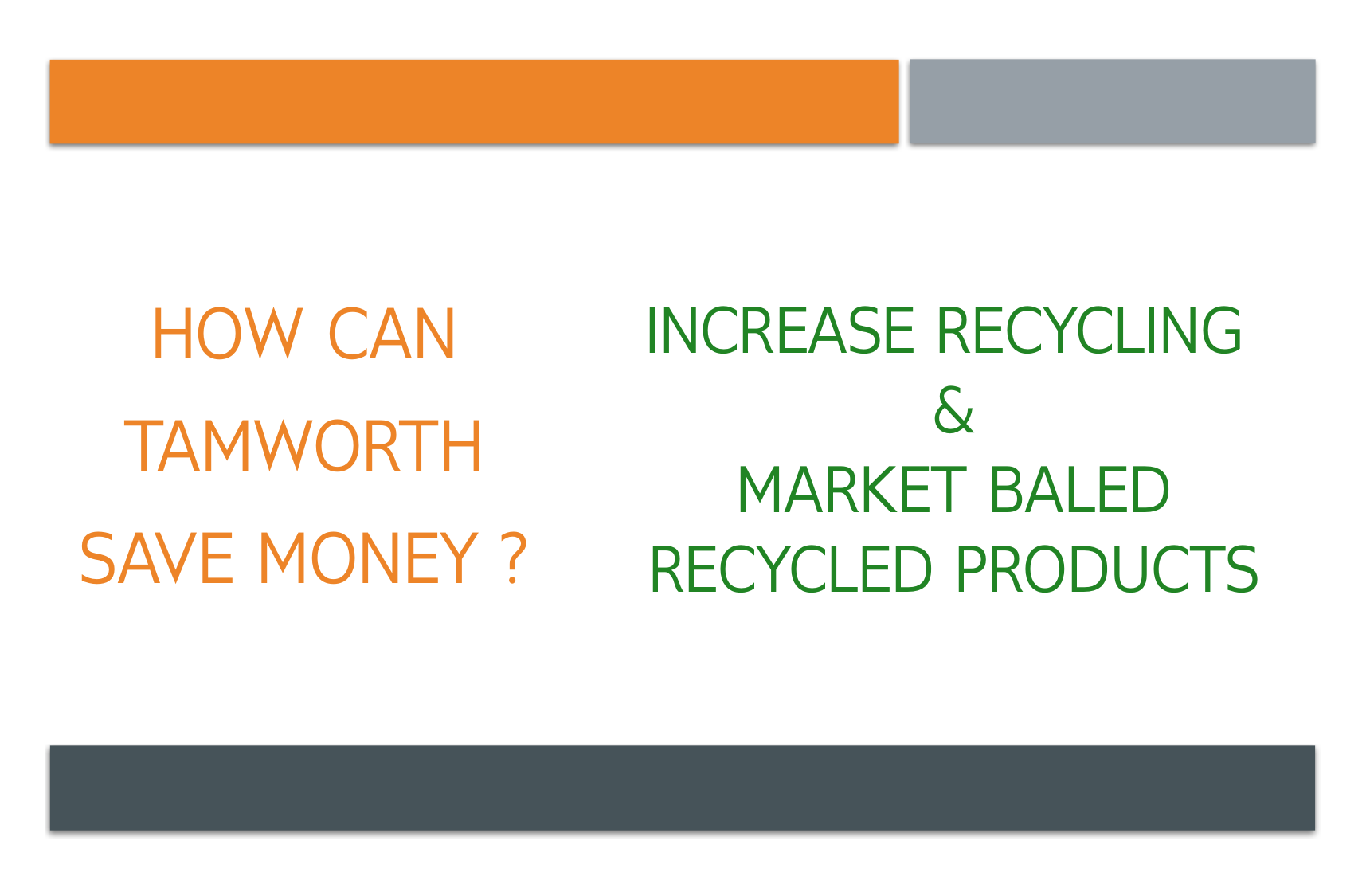

# Increase recycling & market baled Recycled products
How can
 Tamworth
save money ?